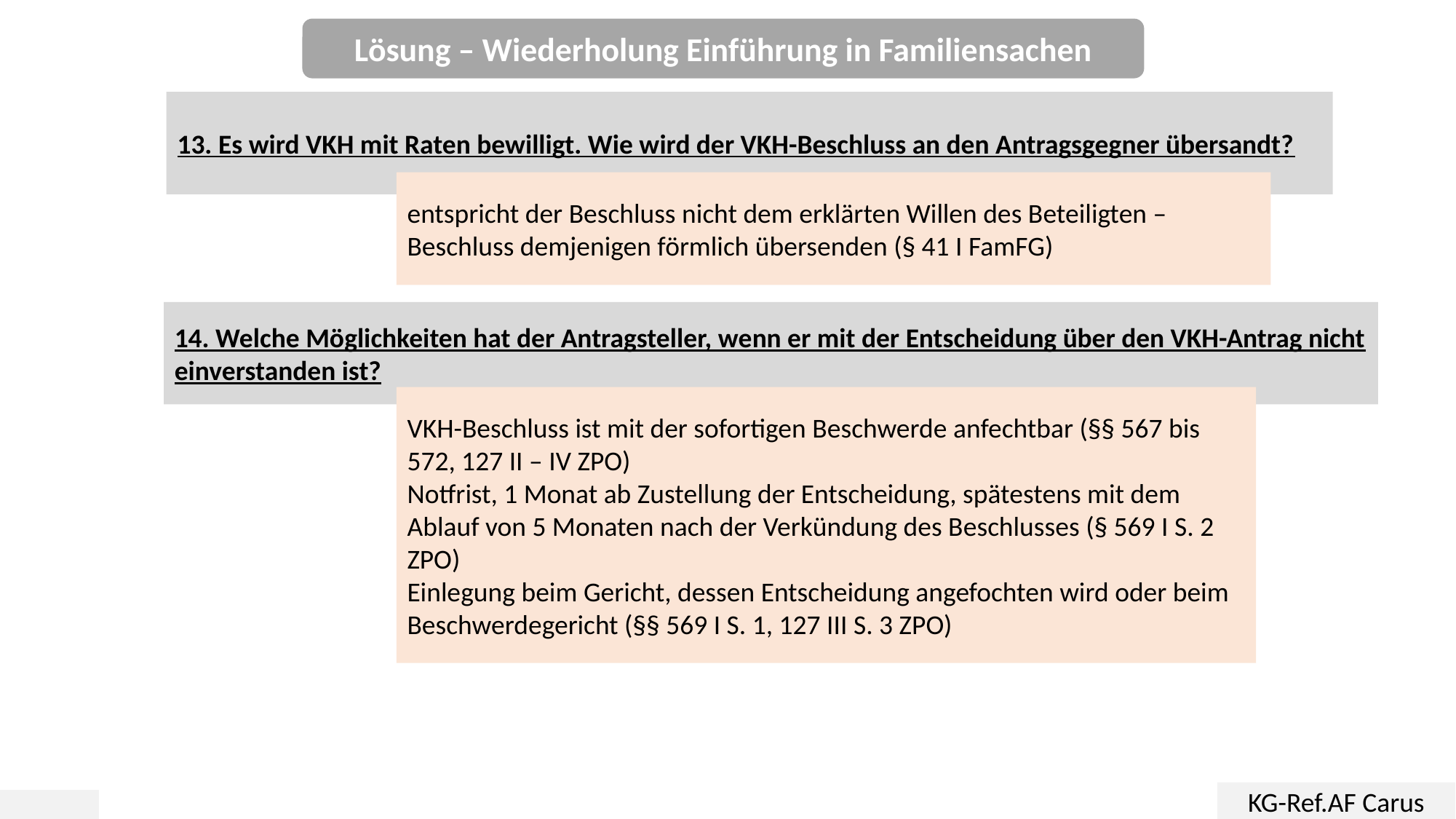

Lösung – Wiederholung Einführung in Familiensachen
13. Es wird VKH mit Raten bewilligt. Wie wird der VKH-Beschluss an den Antragsgegner übersandt?
entspricht der Beschluss nicht dem erklärten Willen des Beteiligten – Beschluss demjenigen förmlich übersenden (§ 41 I FamFG)
14. Welche Möglichkeiten hat der Antragsteller, wenn er mit der Entscheidung über den VKH-Antrag nicht einverstanden ist?
VKH-Beschluss ist mit der sofortigen Beschwerde anfechtbar (§§ 567 bis 572, 127 II – IV ZPO)
Notfrist, 1 Monat ab Zustellung der Entscheidung, spätestens mit dem Ablauf von 5 Monaten nach der Verkündung des Beschlusses (§ 569 I S. 2 ZPO)
Einlegung beim Gericht, dessen Entscheidung angefochten wird oder beim Beschwerdegericht (§§ 569 I S. 1, 127 III S. 3 ZPO)
KG-Ref.AF Carus